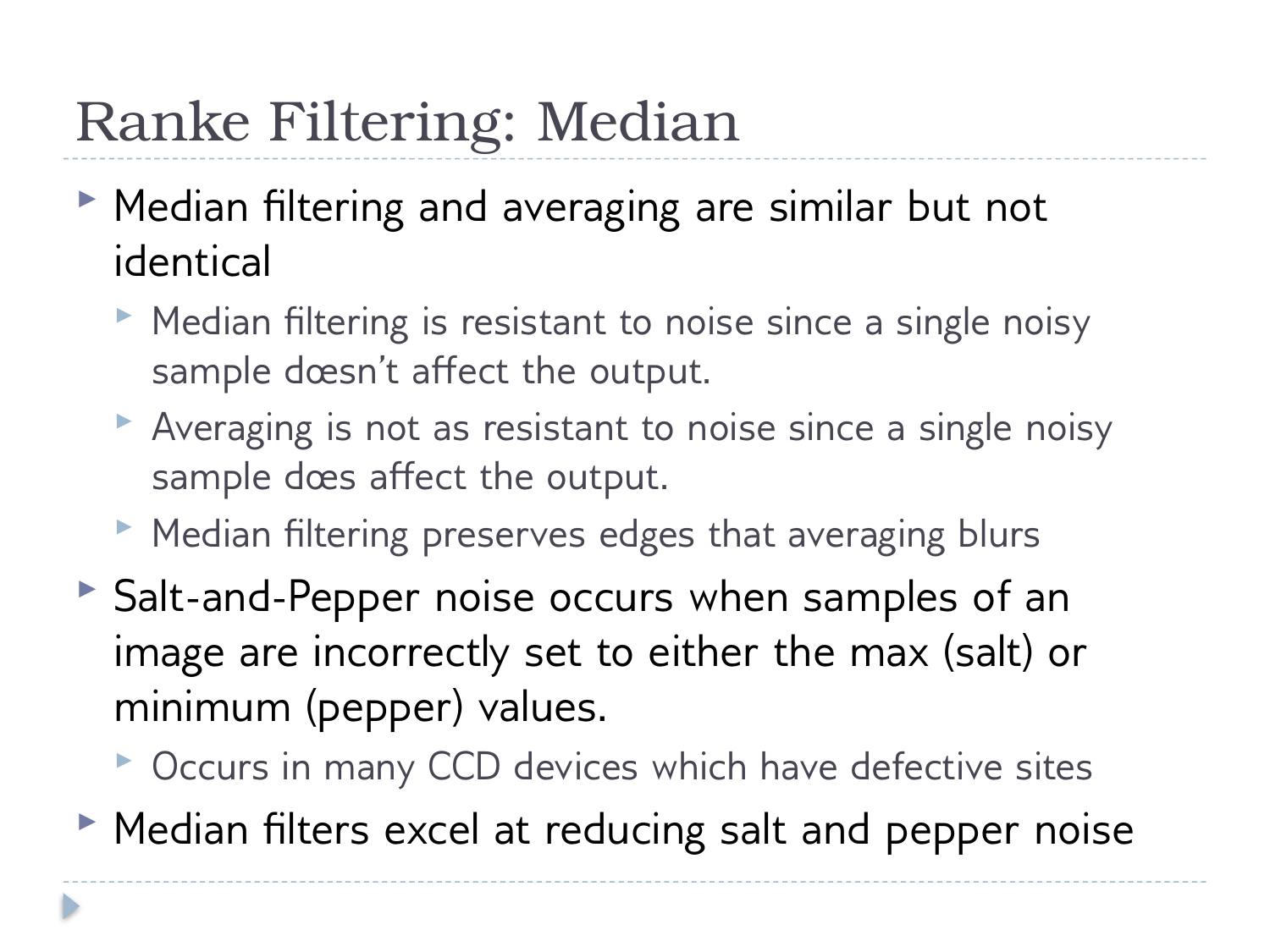

# Ranke Filtering: Median
Median filtering and averaging are similar but not identical
Median filtering is resistant to noise since a single noisy sample doesn’t affect the output.
Averaging is not as resistant to noise since a single noisy sample does affect the output.
Median filtering preserves edges that averaging blurs
Salt-and-Pepper noise occurs when samples of an image are incorrectly set to either the max (salt) or minimum (pepper) values.
Occurs in many CCD devices which have defective sites
Median filters excel at reducing salt and pepper noise